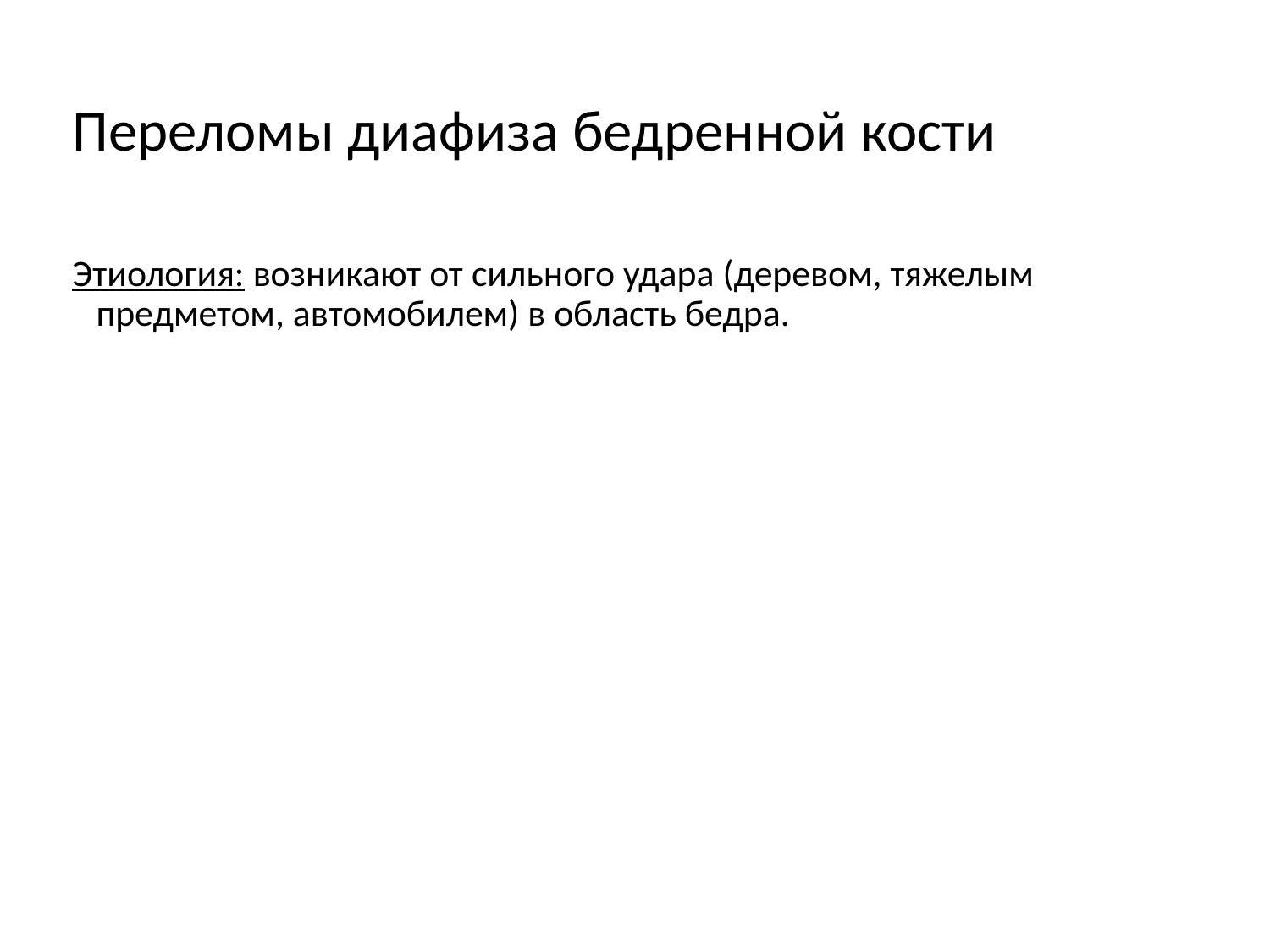

# Переломы диафиза бедренной кости
Этиология: возникают от сильного удара (деревом, тяжелым предметом, автомобилем) в область бедра.